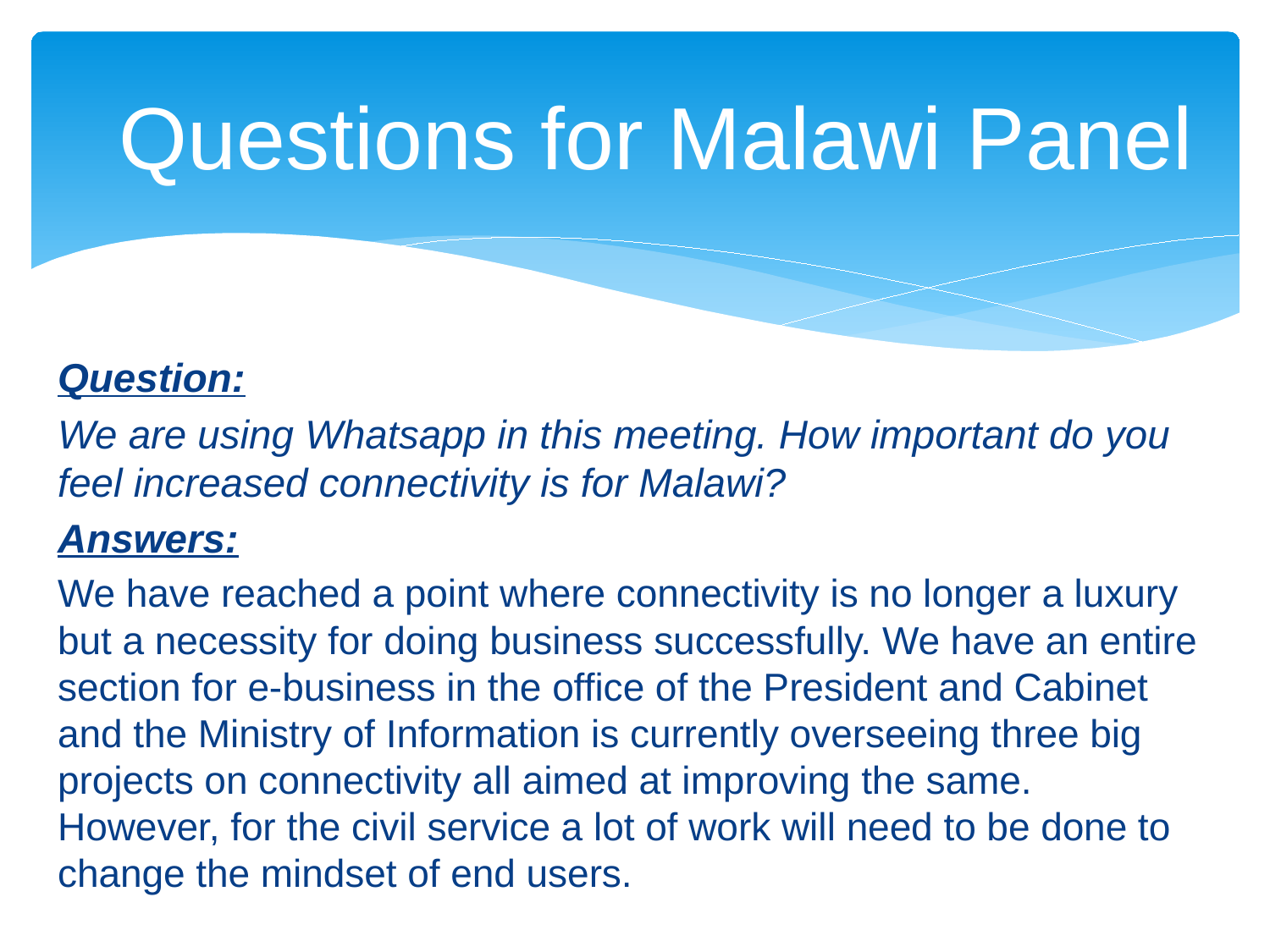

# Questions for Malawi Panel
Question:
We are using Whatsapp in this meeting. How important do you feel increased connectivity is for Malawi?
Answers:
We have reached a point where connectivity is no longer a luxury but a necessity for doing business successfully. We have an entire section for e-business in the office of the President and Cabinet and the Ministry of Information is currently overseeing three big projects on connectivity all aimed at improving the same. However, for the civil service a lot of work will need to be done to change the mindset of end users.